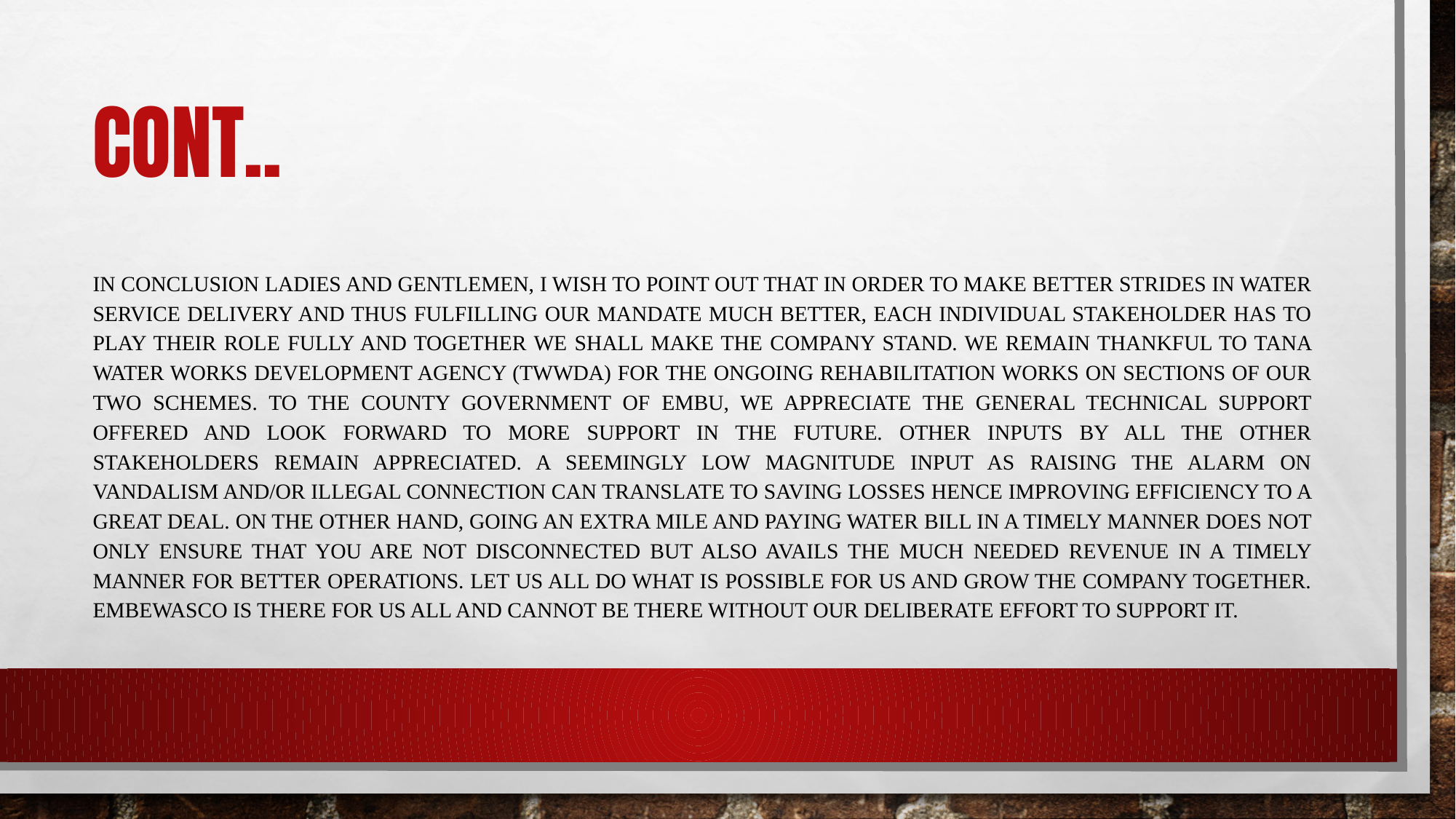

# CONT..
In conclusion ladies and gentlemen, I wish to point out that in order to make better strides in water service delivery and thus fulfilling our mandate much better, each individual stakeholder has to play their role fully and together we shall make the Company stand. We remain thankful to Tana Water Works Development Agency (TWWDA) for the ongoing rehabilitation works on sections of our two schemes. To the County Government of Embu, we appreciate the general technical support offered and look forward to more support in the future. Other inputs by all the other stakeholders remain appreciated. A seemingly low magnitude input as raising the alarm on vandalism and/or illegal connection can translate to saving losses hence improving efficiency to a great deal. On the other hand, going an extra mile and paying water bill in a timely manner does not only ensure that you are not disconnected but also avails the much needed revenue in a timely manner for better operations. Let us all do what is possible for us and grow the company together. Embewasco is there for us all and cannot be there without our deliberate effort to support it.